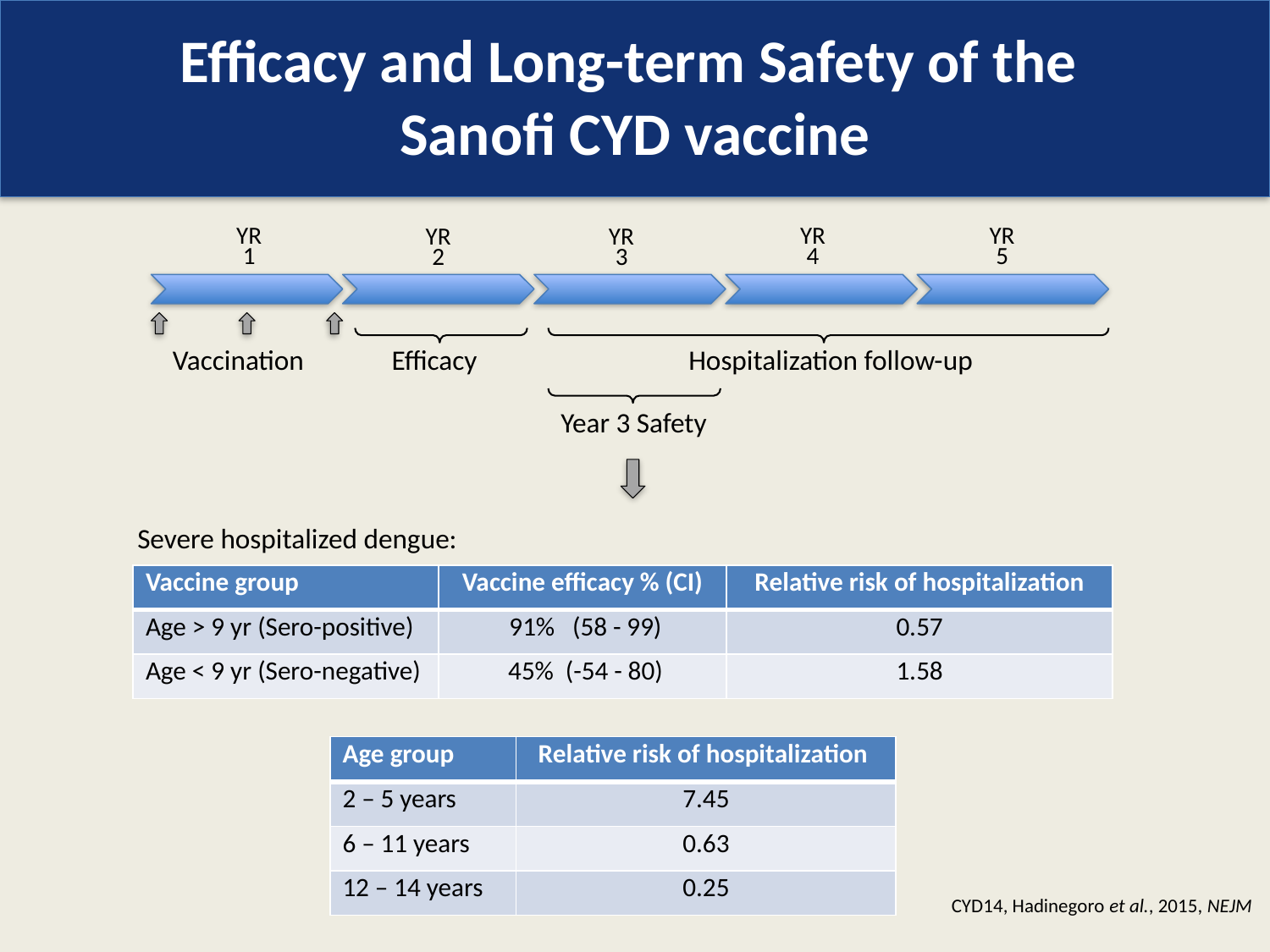

# Efficacy and Long-term Safety of the Sanofi CYD vaccine

YR
1
YR
4
YR
5
YR
2
YR
3

Vaccination
Efficacy
Hospitalization follow-up
Year 3 Safety

Severe hospitalized dengue:
| Vaccine group | Vaccine efficacy % (CI) | Relative risk of hospitalization |
| --- | --- | --- |
| Age > 9 yr (Sero-positive) | 91% (58 - 99) | 0.57 |
| Age < 9 yr (Sero-negative) | 45% (-54 - 80) | 1.58 |
| Age group | Relative risk of hospitalization |
| --- | --- |
| 2 – 5 years | 7.45 |
| 6 – 11 years | 0.63 |
| 12 – 14 years | 0.25 |
CYD14, Hadinegoro et al., 2015, NEJM